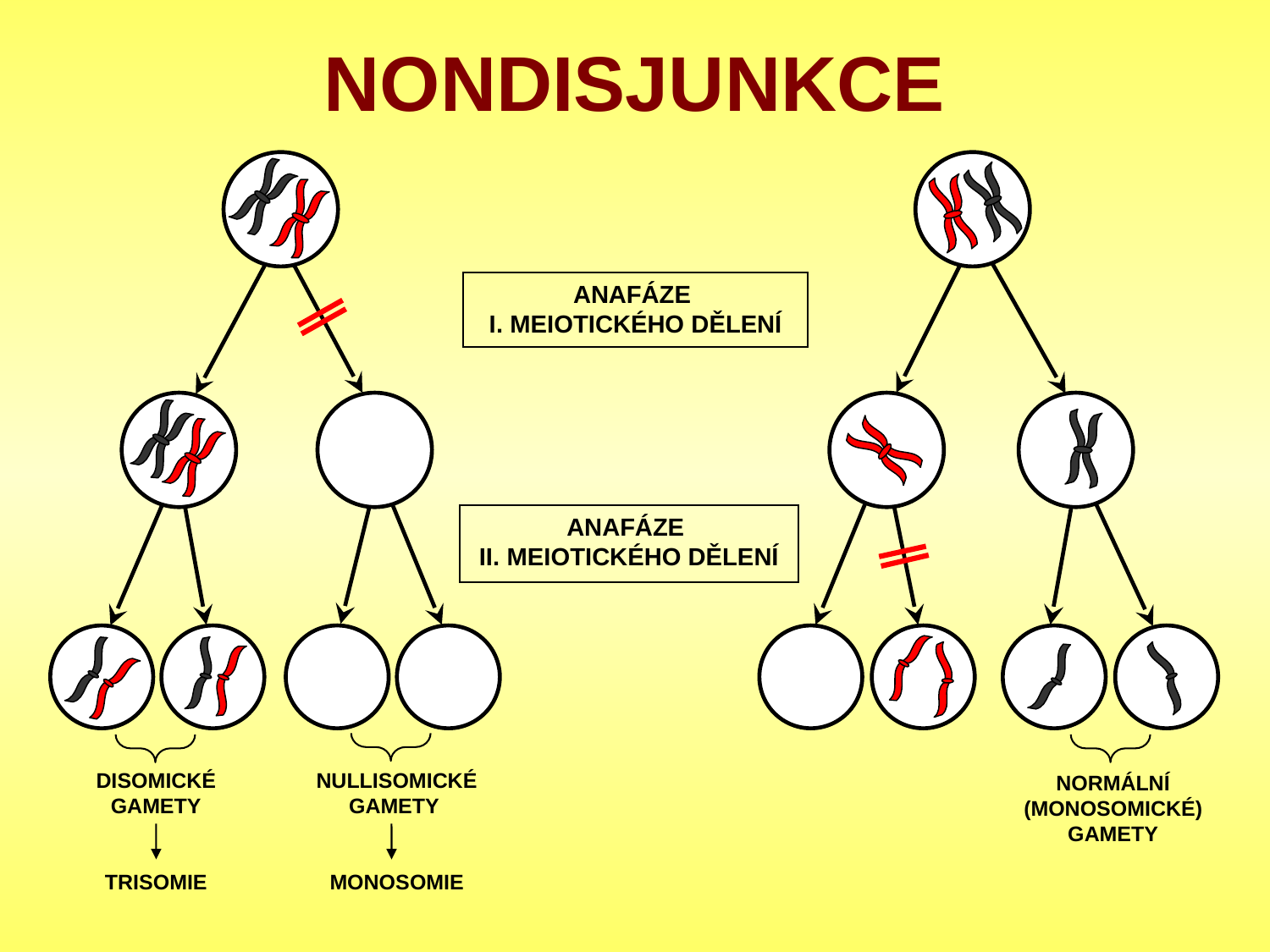

# NONDISJUNKCE

ANAFÁZE
I. MEIOTICKÉHO DĚLENÍ

ANAFÁZE
II. MEIOTICKÉHO DĚLENÍ

DISOMICKÉ GAMETY

TRISOMIE
NULLISOMICKÉ GAMETY

MONOSOMIE
NORMÁLNÍ (MONOSOMICKÉ) GAMETY